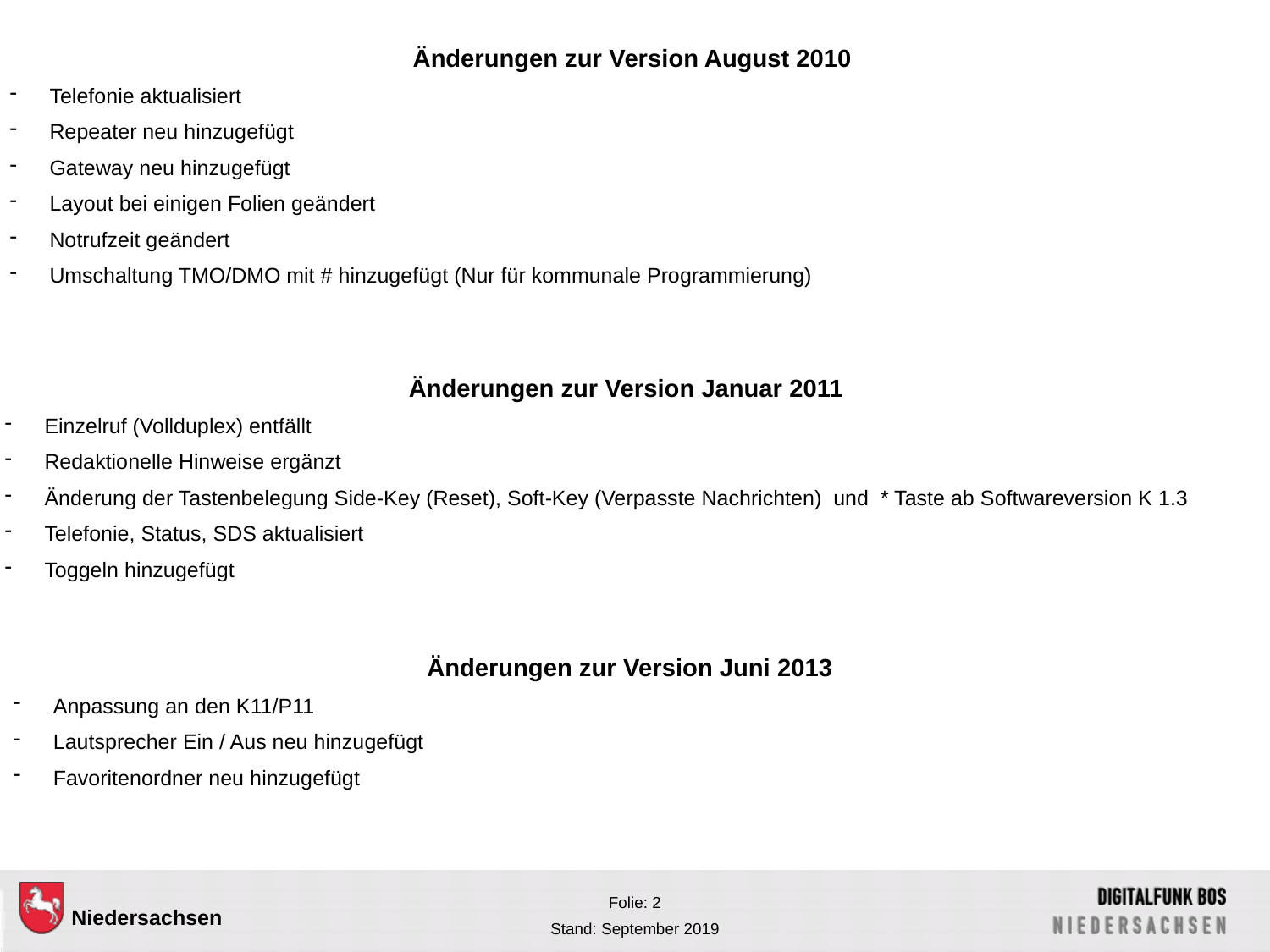

Änderungen zur Version August 2010
Telefonie aktualisiert
Repeater neu hinzugefügt
Gateway neu hinzugefügt
Layout bei einigen Folien geändert
Notrufzeit geändert
Umschaltung TMO/DMO mit # hinzugefügt (Nur für kommunale Programmierung)
Änderungen zur Version Januar 2011
Einzelruf (Vollduplex) entfällt
Redaktionelle Hinweise ergänzt
Änderung der Tastenbelegung Side-Key (Reset), Soft-Key (Verpasste Nachrichten)  und  * Taste ab Softwareversion K 1.3
Telefonie, Status, SDS aktualisiert
Toggeln hinzugefügt
Änderungen zur Version Juni 2013
Anpassung an den K11/P11
Lautsprecher Ein / Aus neu hinzugefügt
Favoritenordner neu hinzugefügt